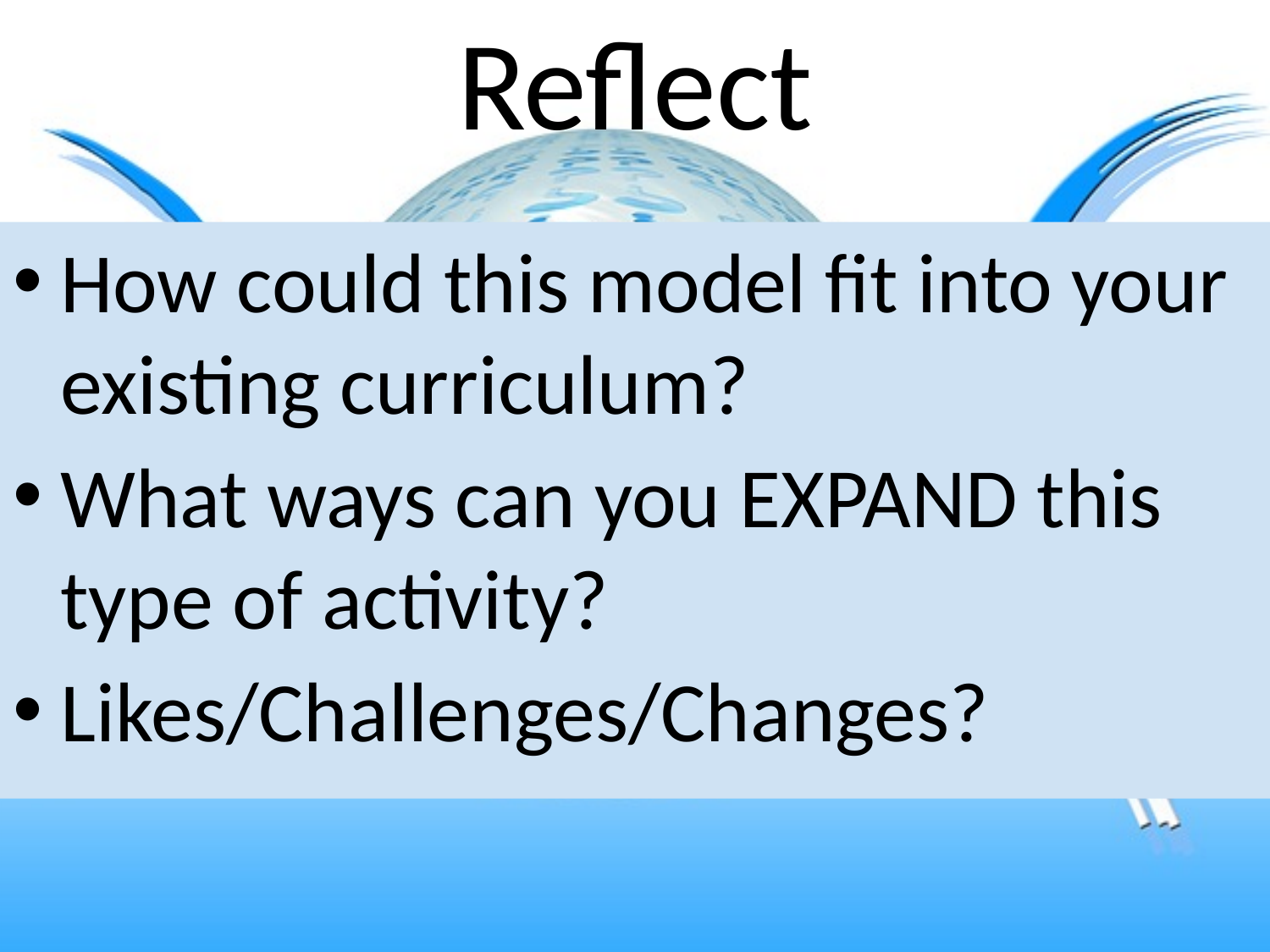

# Reflect
How could this model fit into your existing curriculum?
What ways can you EXPAND this type of activity?
Likes/Challenges/Changes?